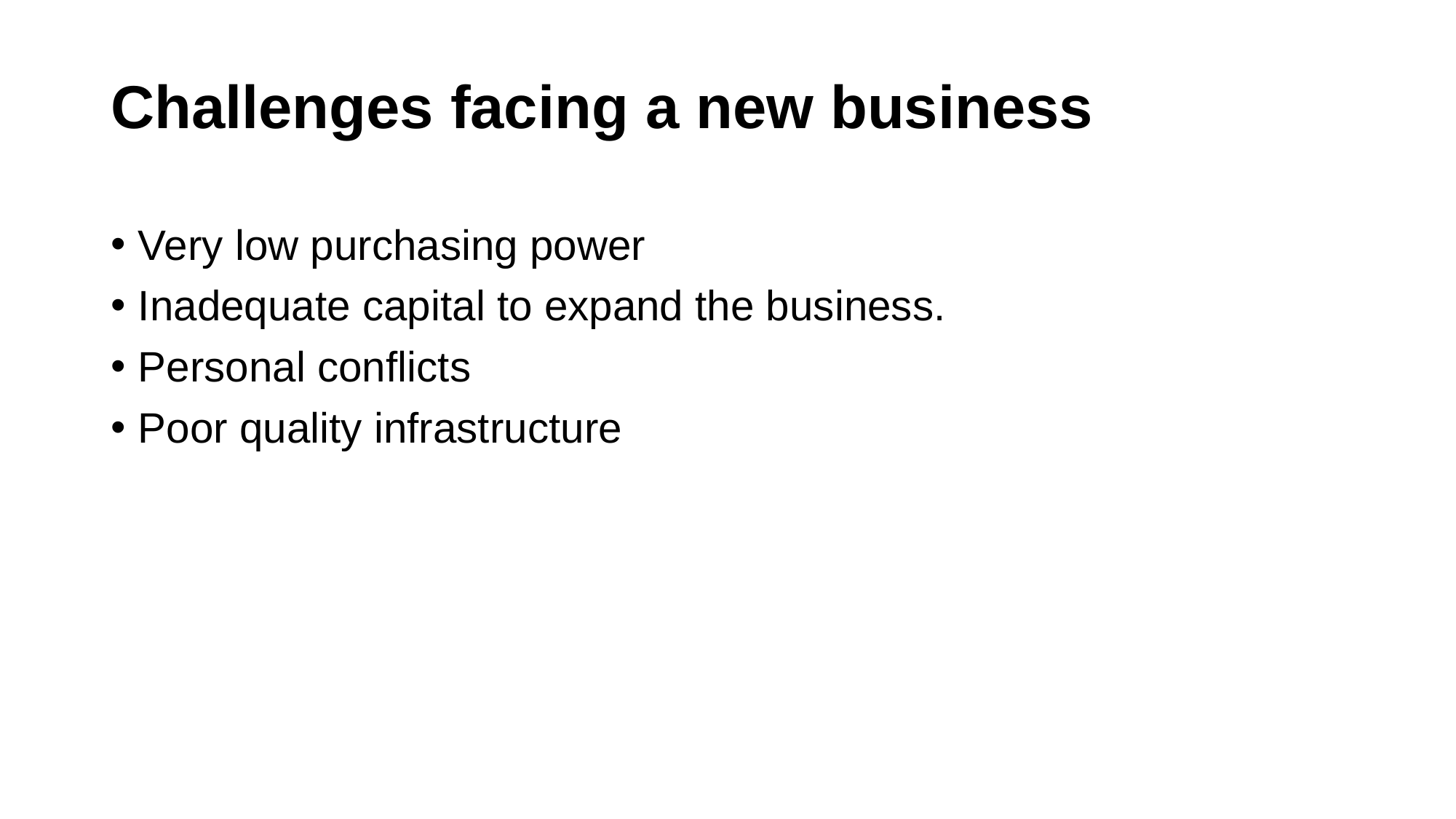

# Challenges facing a new business
Very low purchasing power
Inadequate capital to expand the business.
Personal conflicts
Poor quality infrastructure